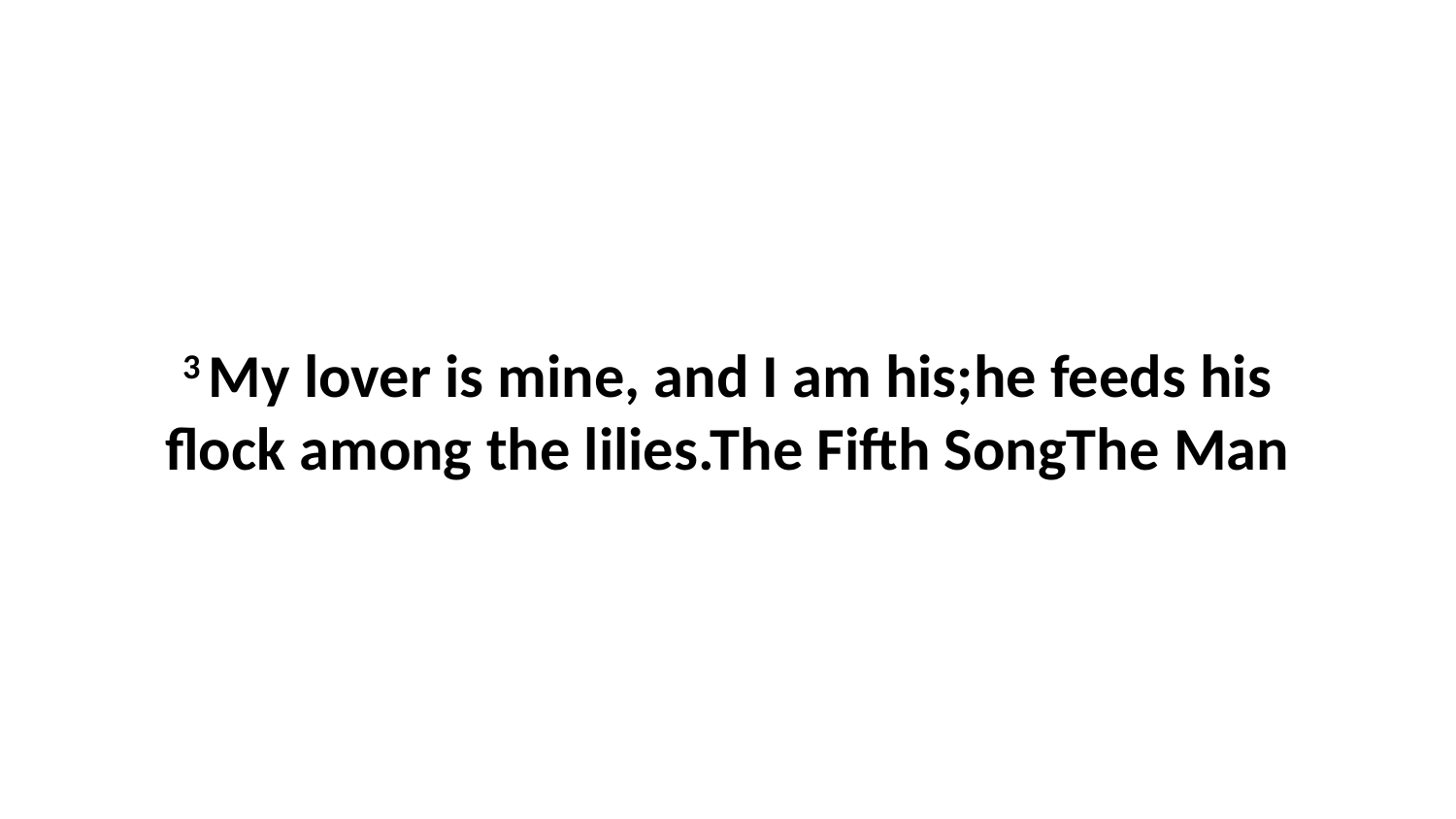

3 My lover is mine, and I am his;he feeds his flock among the lilies.The Fifth SongThe Man